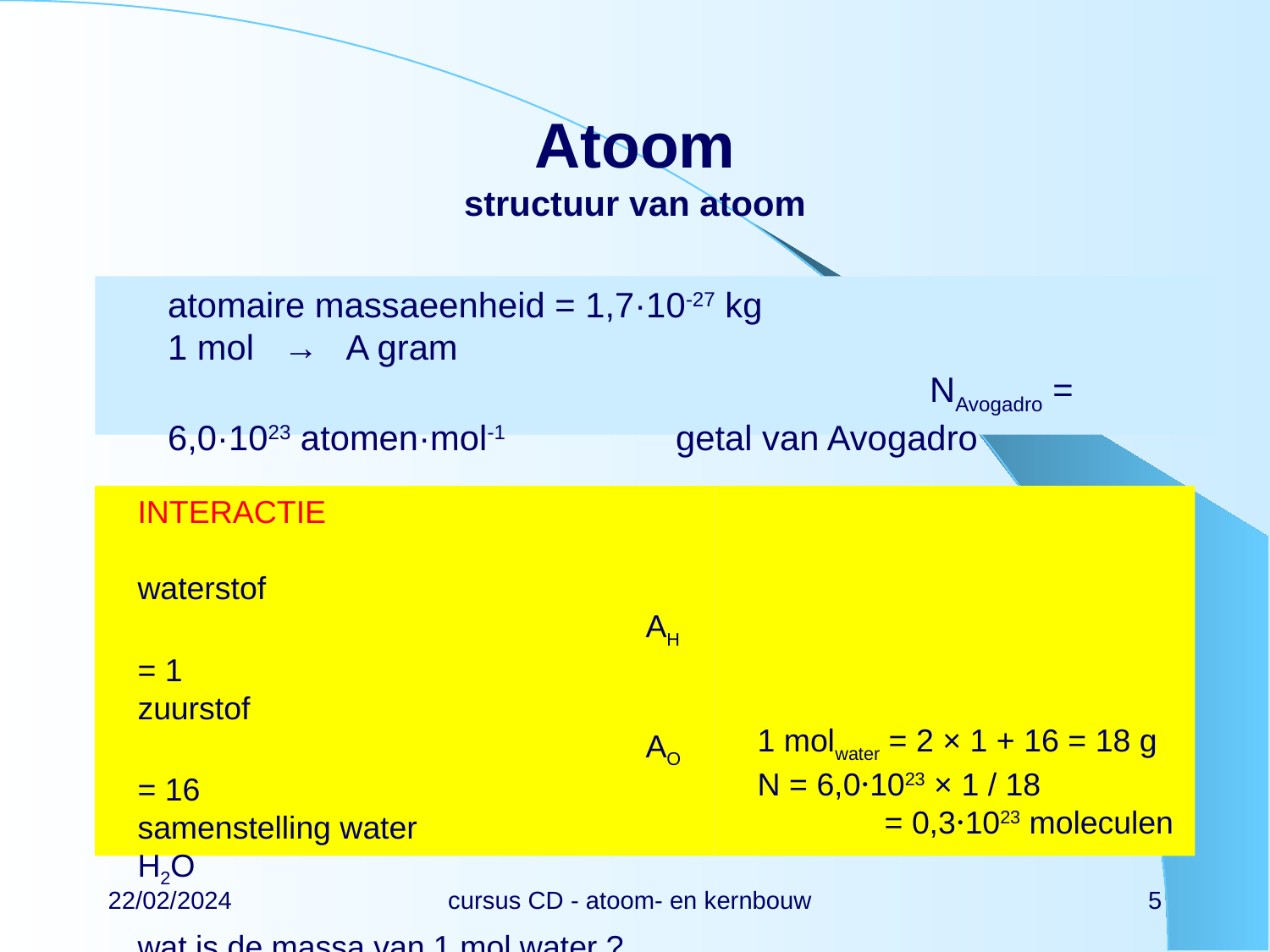

# Atoom structuur van atoom
atomaire massaeenheid = 1,7·10-27 kg
1 mol   →   A gram
						NAvogadro = 6,0·1023 atomen·mol-1		getal van Avogadro

INTERACTIE

waterstof							AH = 1
zuurstof								AO = 16
samenstelling water		H2O

wat is de massa van 1 mol water ?
hoeveel moleculen zitten in 1 g water ?

1 molwater = 2 × 1 + 16 = 18 g
N = 6,0·1023 × 1 / 18
	= 0,3·1023 moleculen
22/02/2024
cursus CD - atoom- en kernbouw
5